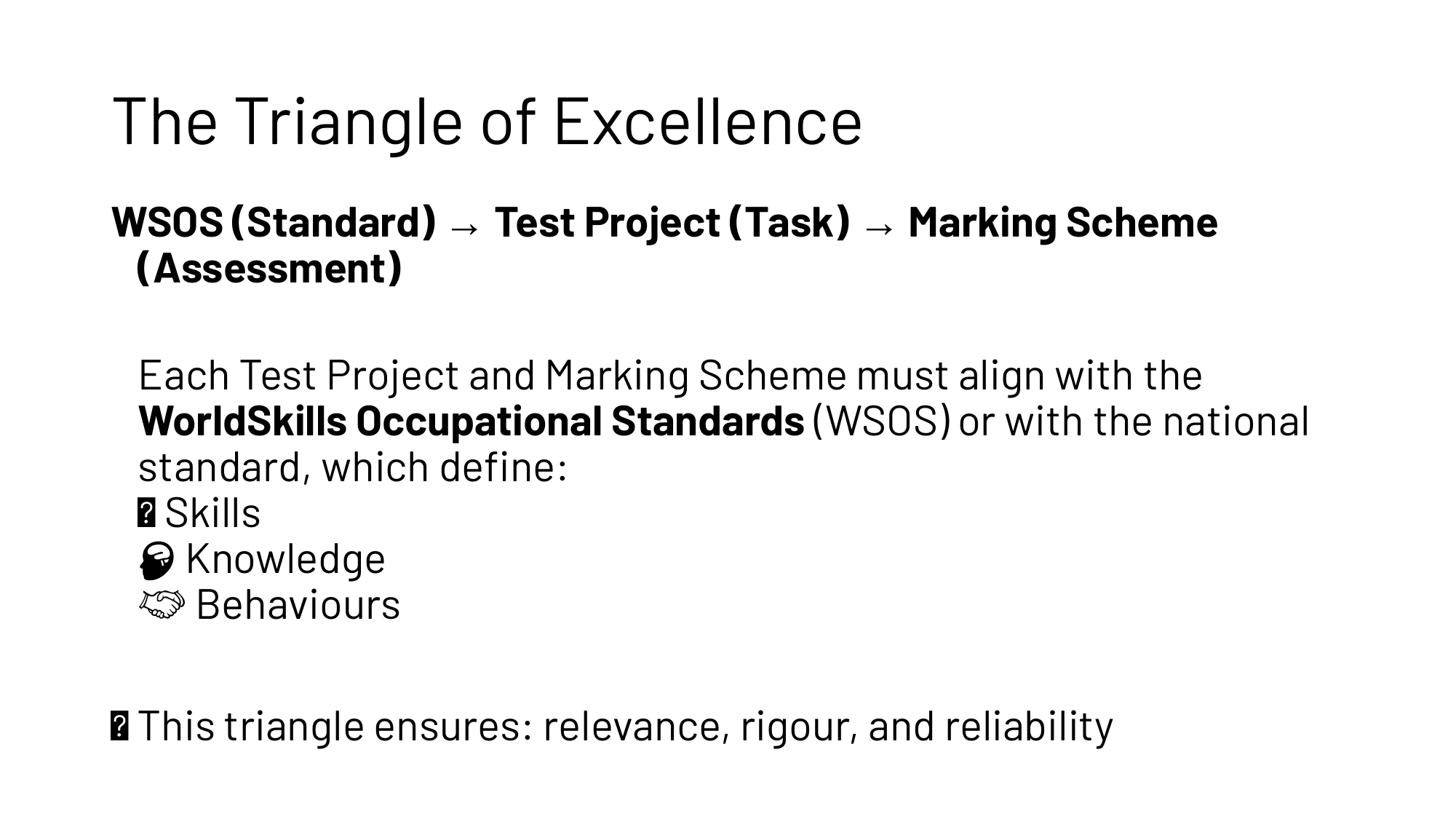

# The Triangle of Excellence
WSOS (Standard) → Test Project (Task) → Marking Scheme (Assessment)
Each Test Project and Marking Scheme must align with the WorldSkills Occupational Standards (WSOS) or with the national standard, which define:
🧩 Skills
🧠 Knowledge
🤝 Behaviours

🧭 This triangle ensures: relevance, rigour, and reliability